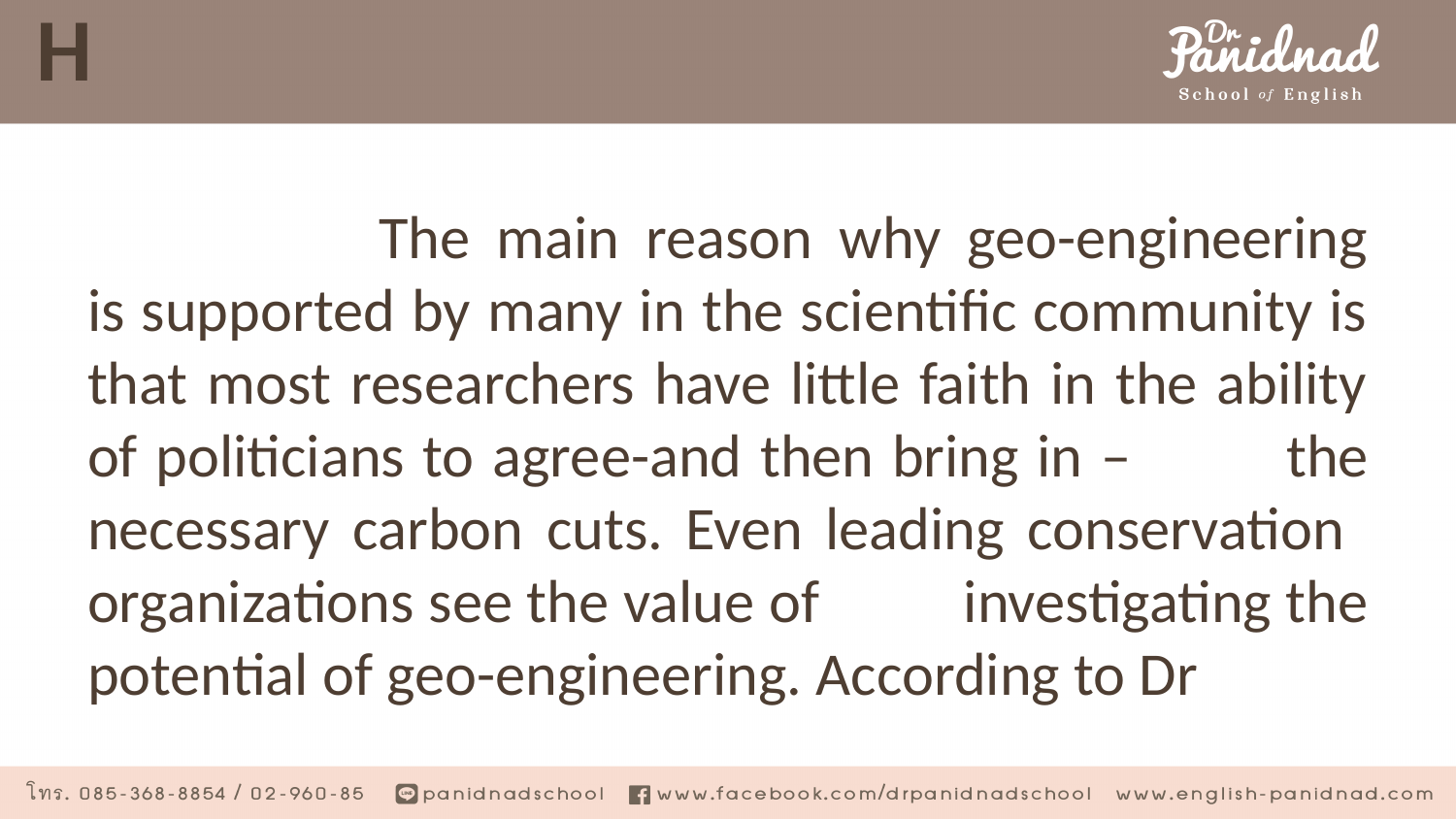

# H
		The main reason why geo-engineering is supported by many in the scientific community is that most researchers have little faith in the ability of politicians to agree-and then bring in – 	the necessary carbon cuts. Even leading conservation  organizations see the value of 	investigating the potential of geo-engineering. According to Dr